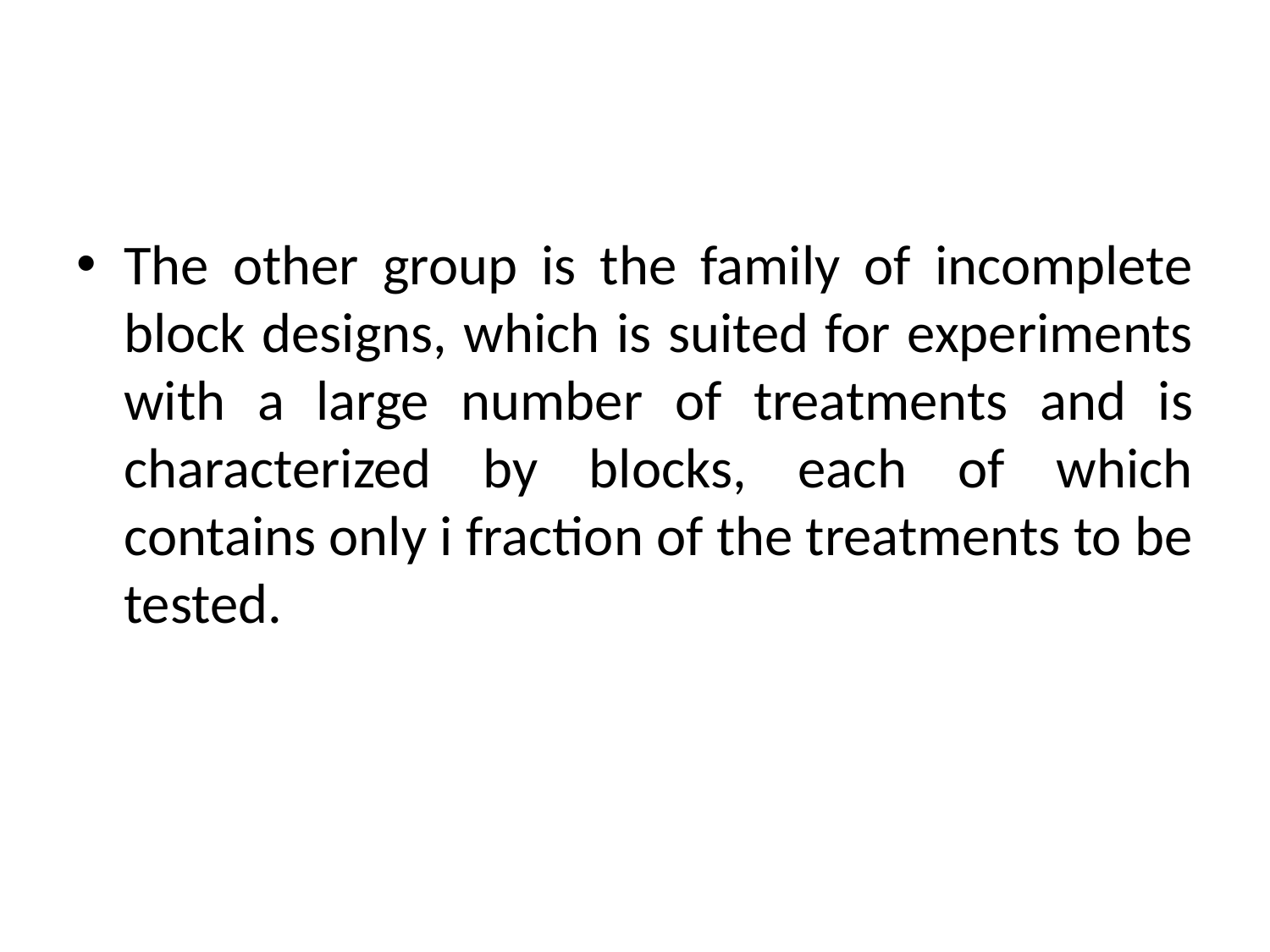

#
The other group is the family of incomplete block designs, which is suited for experiments with a large number of treatments and is characterized by blocks, each of which contains only i fraction of the treatments to be tested.